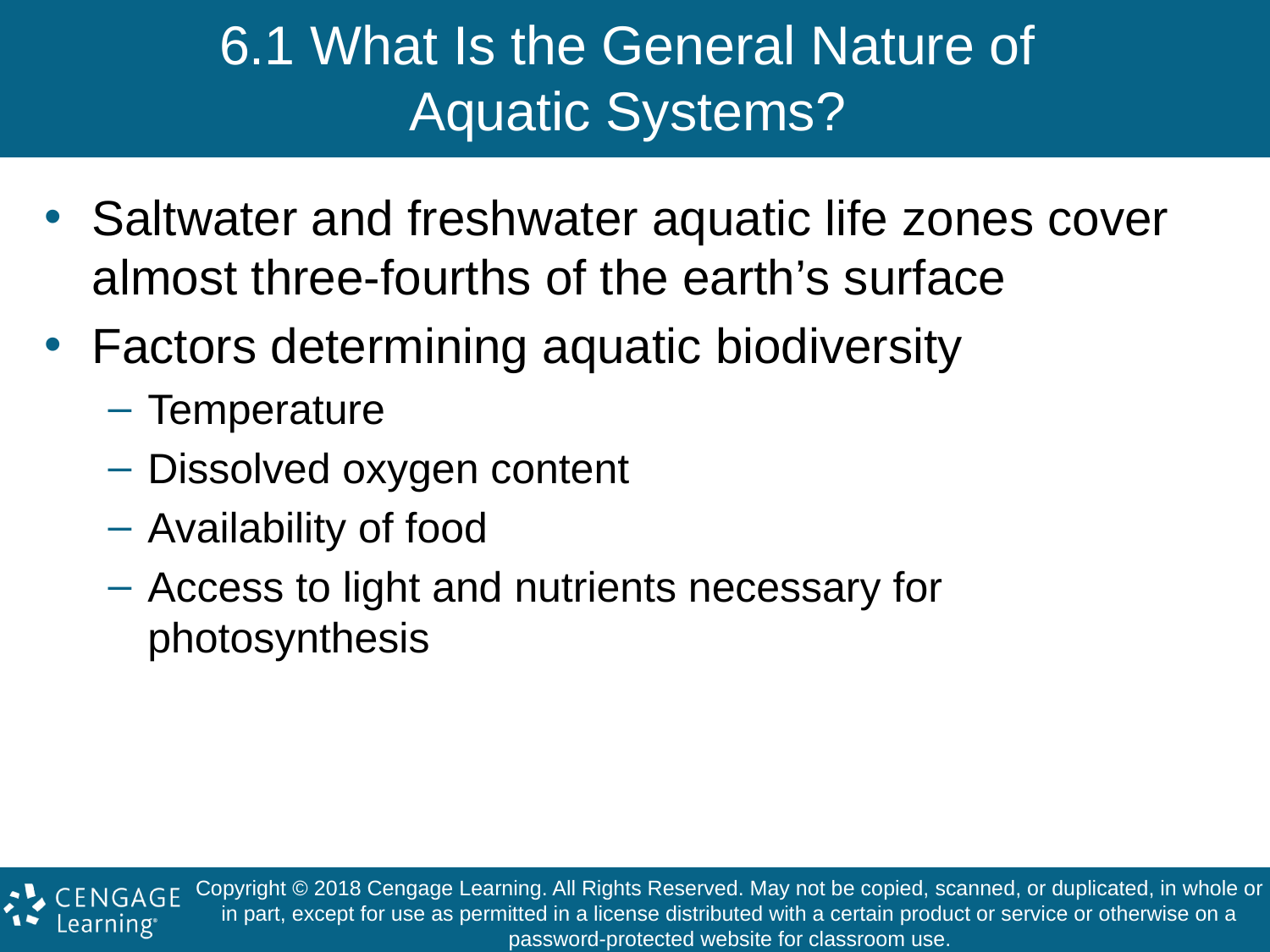

# 6.1 What Is the General Nature of Aquatic Systems?
Saltwater and freshwater aquatic life zones cover almost three-fourths of the earth’s surface
Factors determining aquatic biodiversity
Temperature
Dissolved oxygen content
Availability of food
Access to light and nutrients necessary for photosynthesis